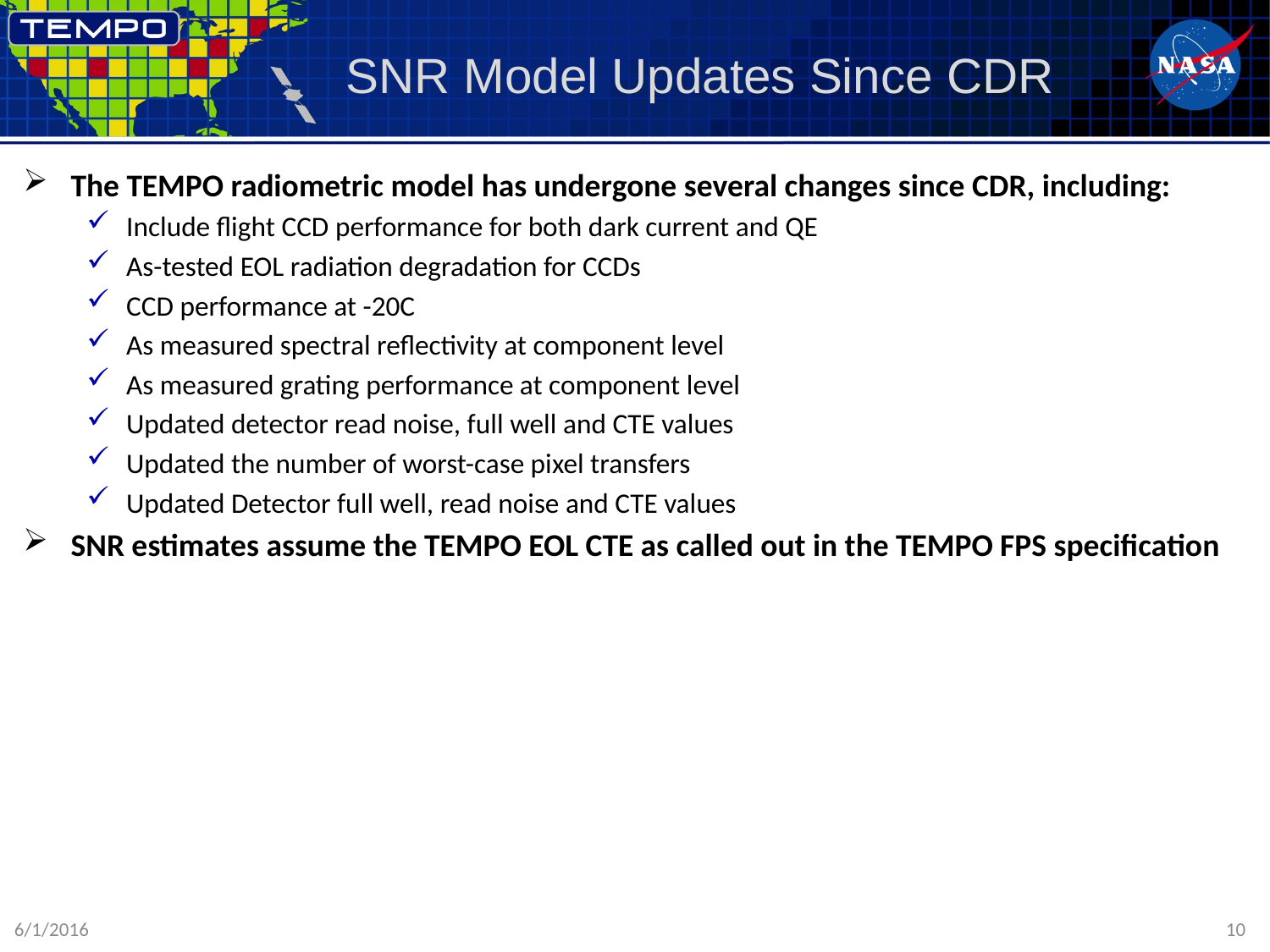

# SNR Model Updates Since CDR
The TEMPO radiometric model has undergone several changes since CDR, including:
Include flight CCD performance for both dark current and QE
As-tested EOL radiation degradation for CCDs
CCD performance at -20C
As measured spectral reflectivity at component level
As measured grating performance at component level
Updated detector read noise, full well and CTE values
Updated the number of worst-case pixel transfers
Updated Detector full well, read noise and CTE values
SNR estimates assume the TEMPO EOL CTE as called out in the TEMPO FPS specification
6/1/2016
10